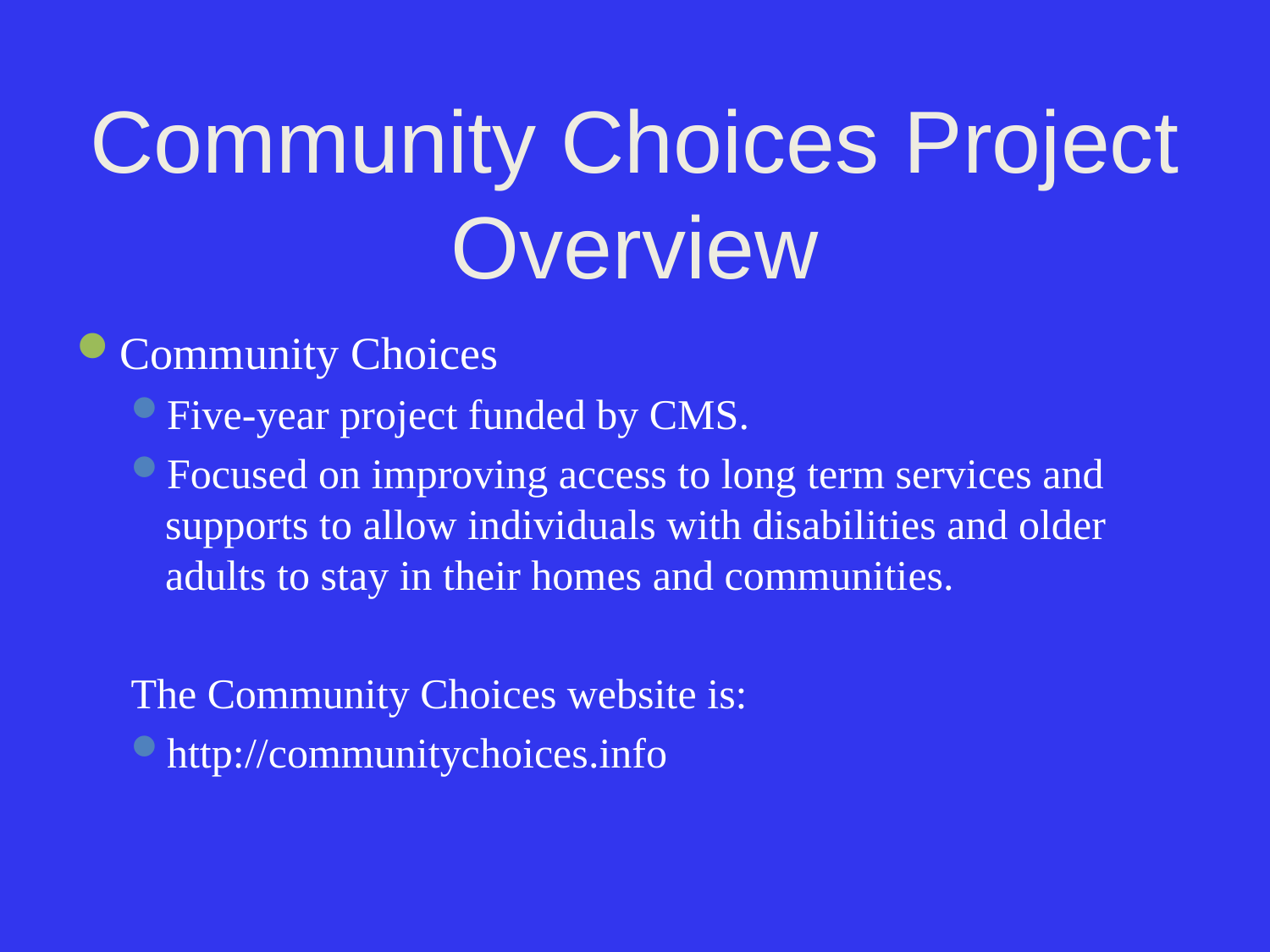

# Community Choices Project Overview
Community Choices
Five-year project funded by CMS.
Focused on improving access to long term services and supports to allow individuals with disabilities and older adults to stay in their homes and communities.

The Community Choices website is:
http://communitychoices.info